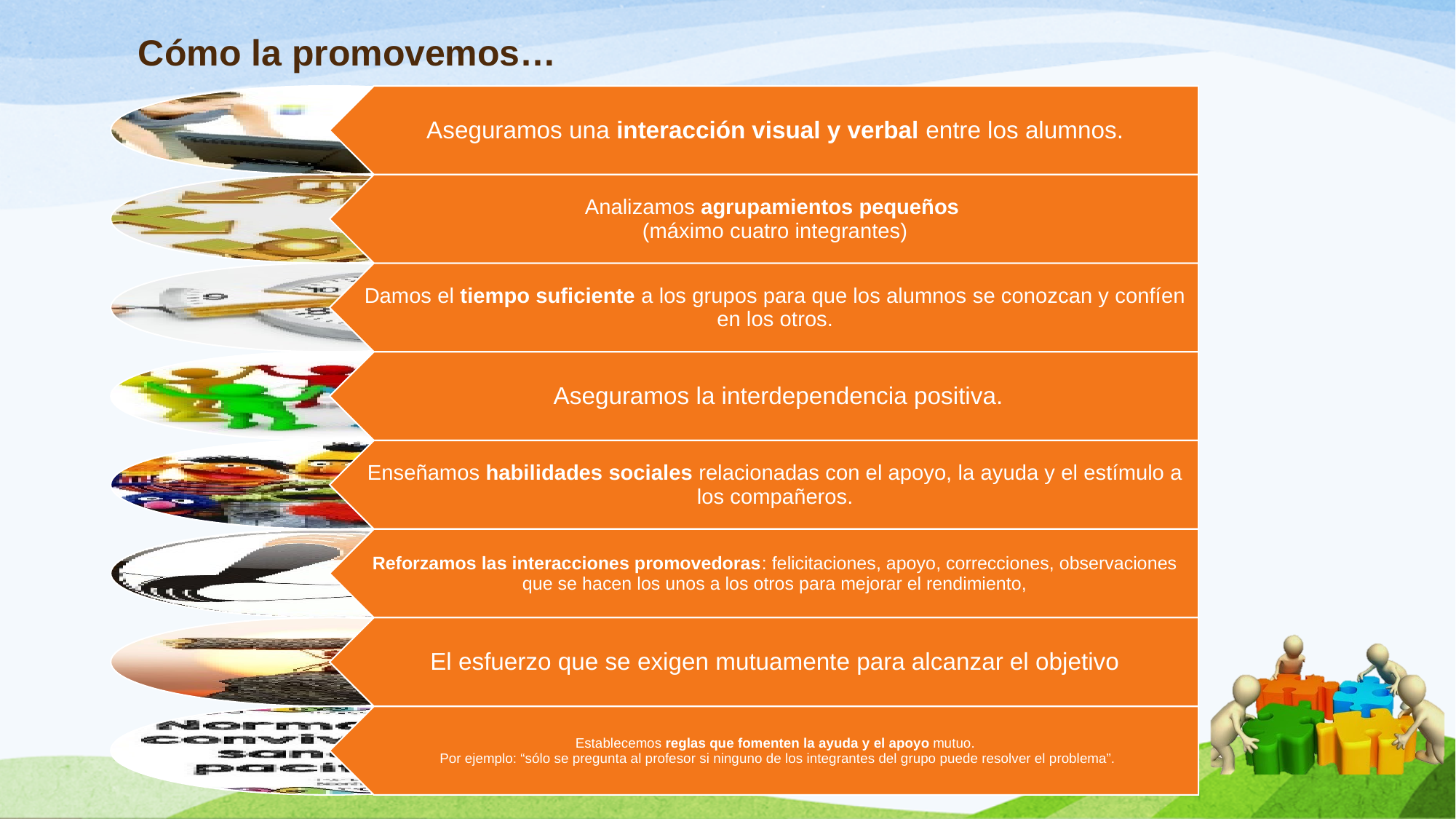

# Cómo la promovemos…
Aseguramos una interacción visual y verbal entre los alumnos.
Damos el tiempo suficiente a los grupos para que los alumnos se conozcan y confíen en los otros.
 Aseguramos la interdependencia positiva.
Enseñamos habilidades sociales relacionadas con el apoyo, la ayuda y el estímulo a los compañeros.
Reforzamos las interacciones promovedoras: felicitaciones, apoyo, correcciones, observaciones que se hacen los unos a los otros para mejorar el rendimiento,
Establecemos reglas que fomenten la ayuda y el apoyo mutuo.
 Por ejemplo: “sólo se pregunta al profesor si ninguno de los integrantes del grupo puede resolver el problema”.
Analizamos agrupamientos pequeños
(máximo cuatro integrantes)
El esfuerzo que se exigen mutuamente para alcanzar el objetivo